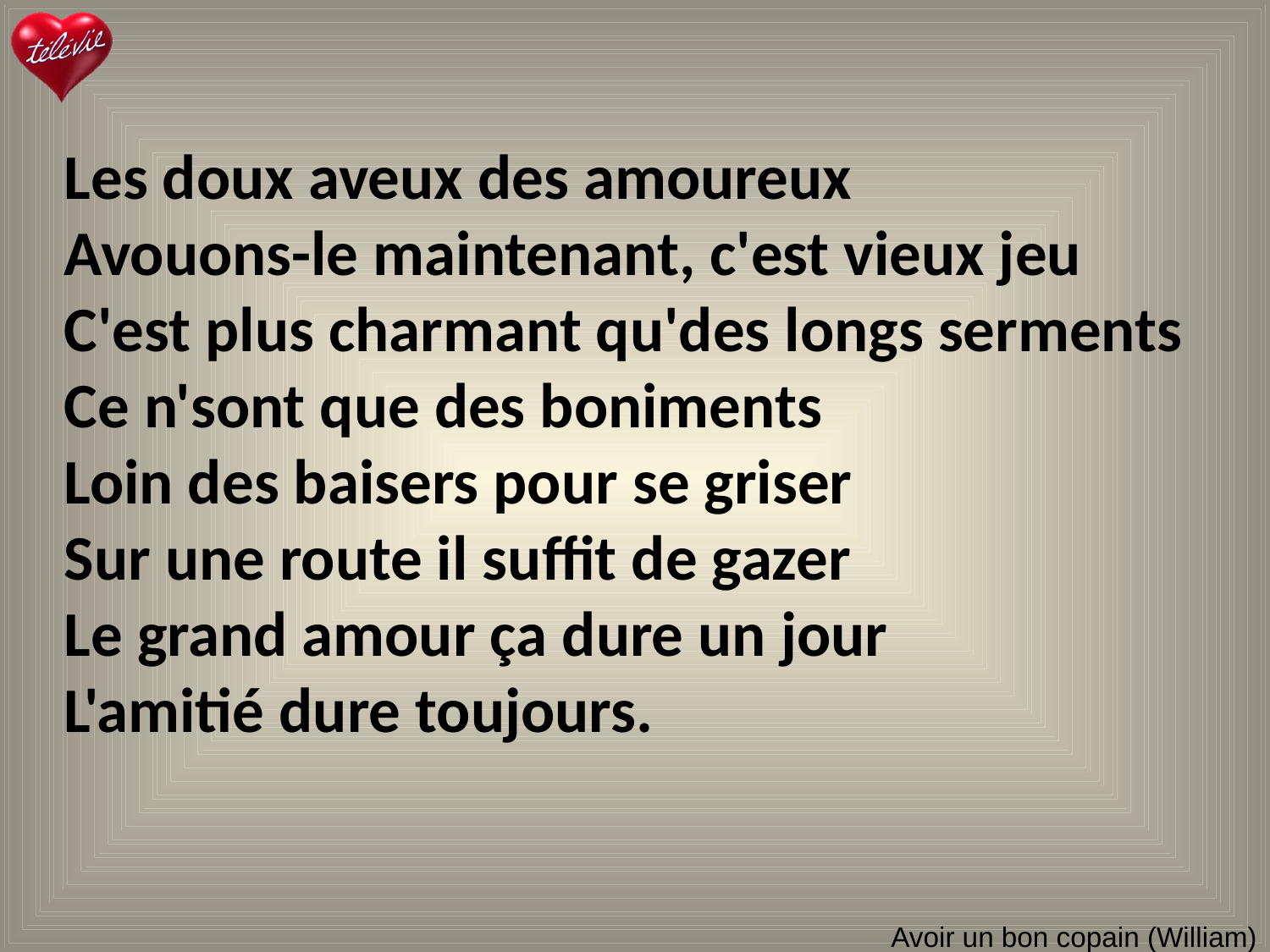

Les doux aveux des amoureux
Avouons-le maintenant, c'est vieux jeu
C'est plus charmant qu'des longs serments
Ce n'sont que des boniments
Loin des baisers pour se griser
Sur une route il suffit de gazer
Le grand amour ça dure un jour
L'amitié dure toujours.
# Avoir un bon copain (William)